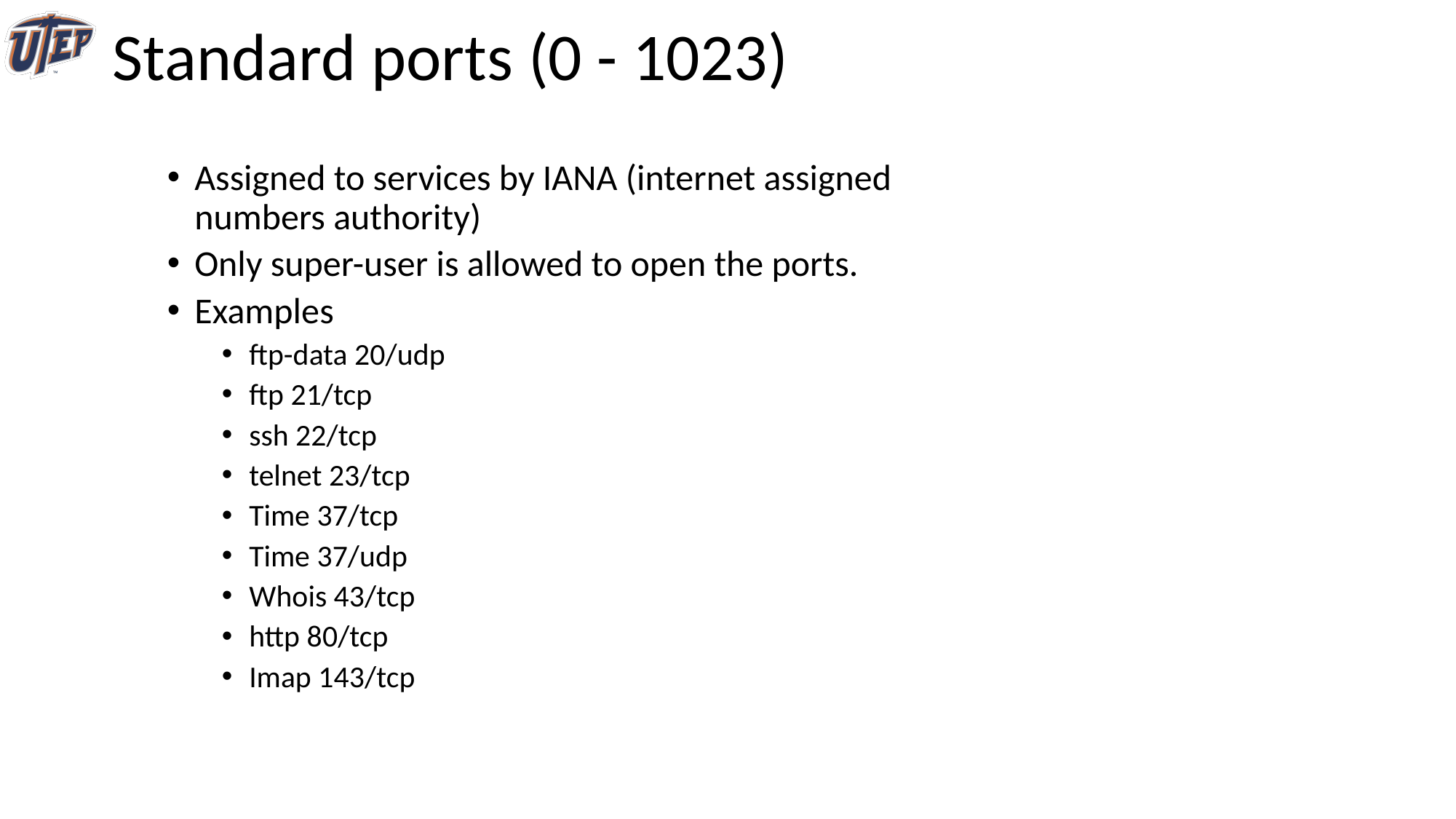

# Standard ports (0 - 1023)
Assigned to services by IANA (internet assigned numbers authority)
Only super-user is allowed to open the ports.
Examples
ftp-data 20/udp
ftp 21/tcp
ssh 22/tcp
telnet 23/tcp
Time 37/tcp
Time 37/udp
Whois 43/tcp
http 80/tcp
Imap 143/tcp